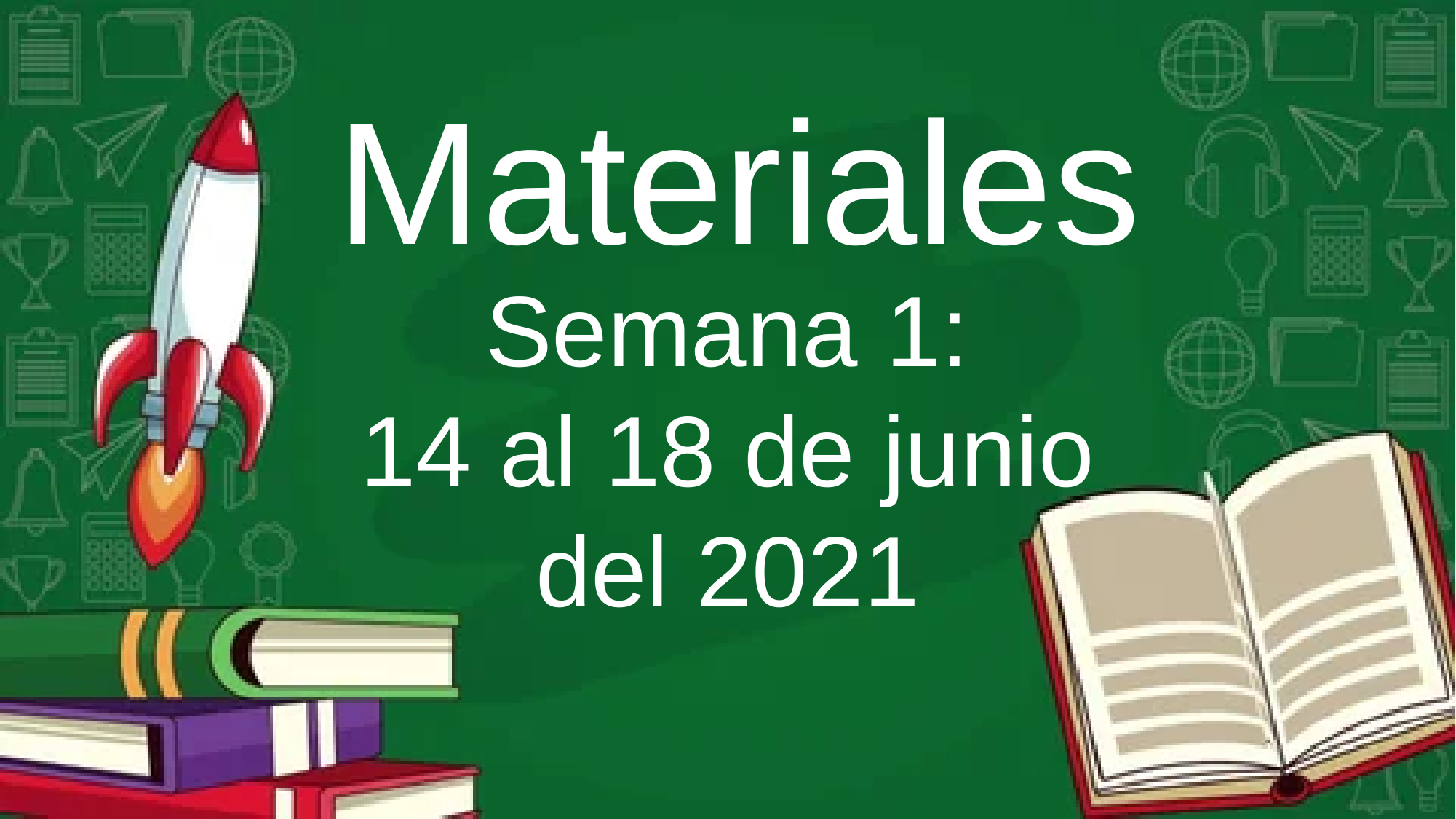

Materiales
Semana 1:
14 al 18 de junio del 2021